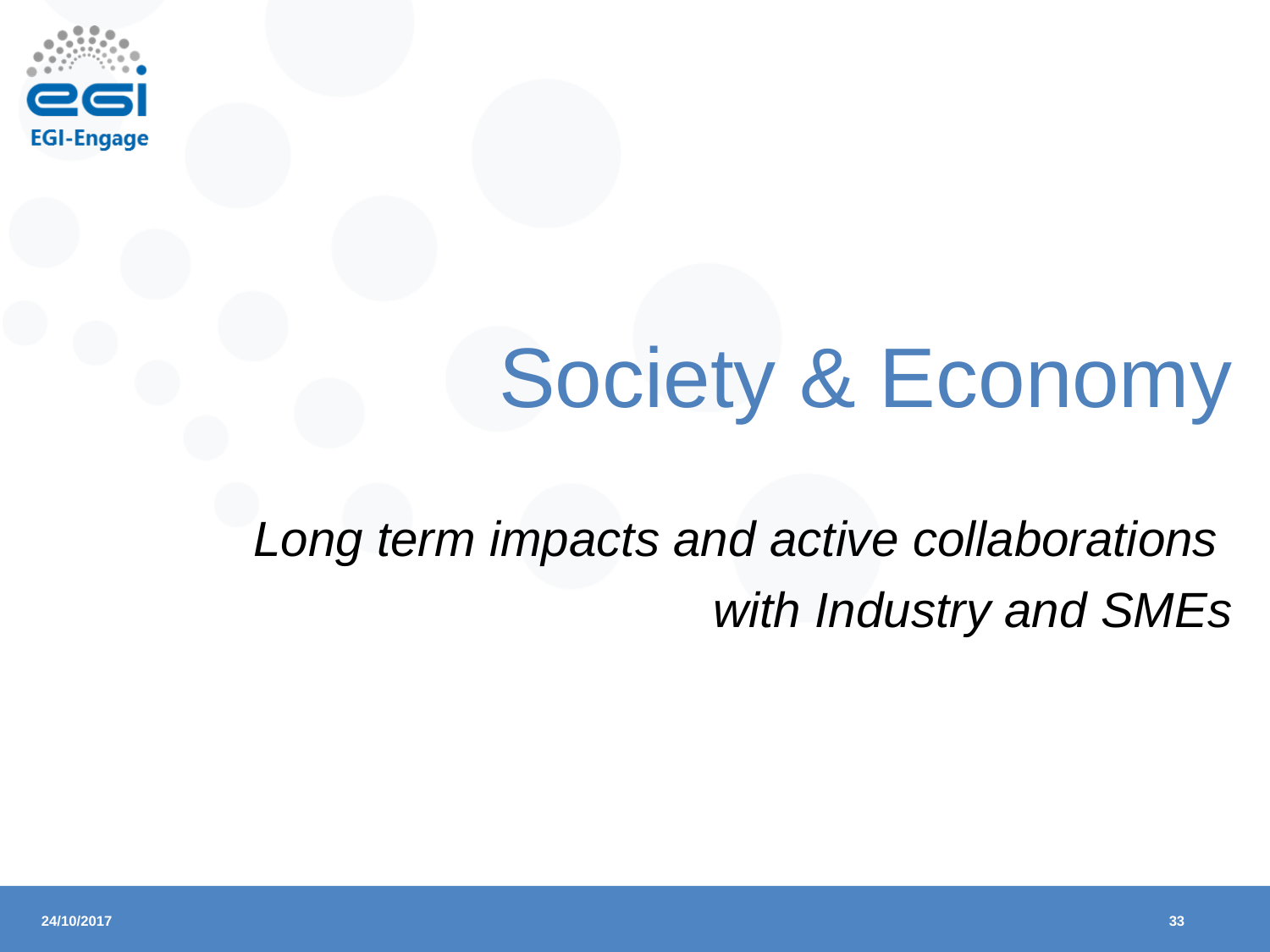

Society & Economy

Long term impacts and active collaborations
with Industry and SMEs